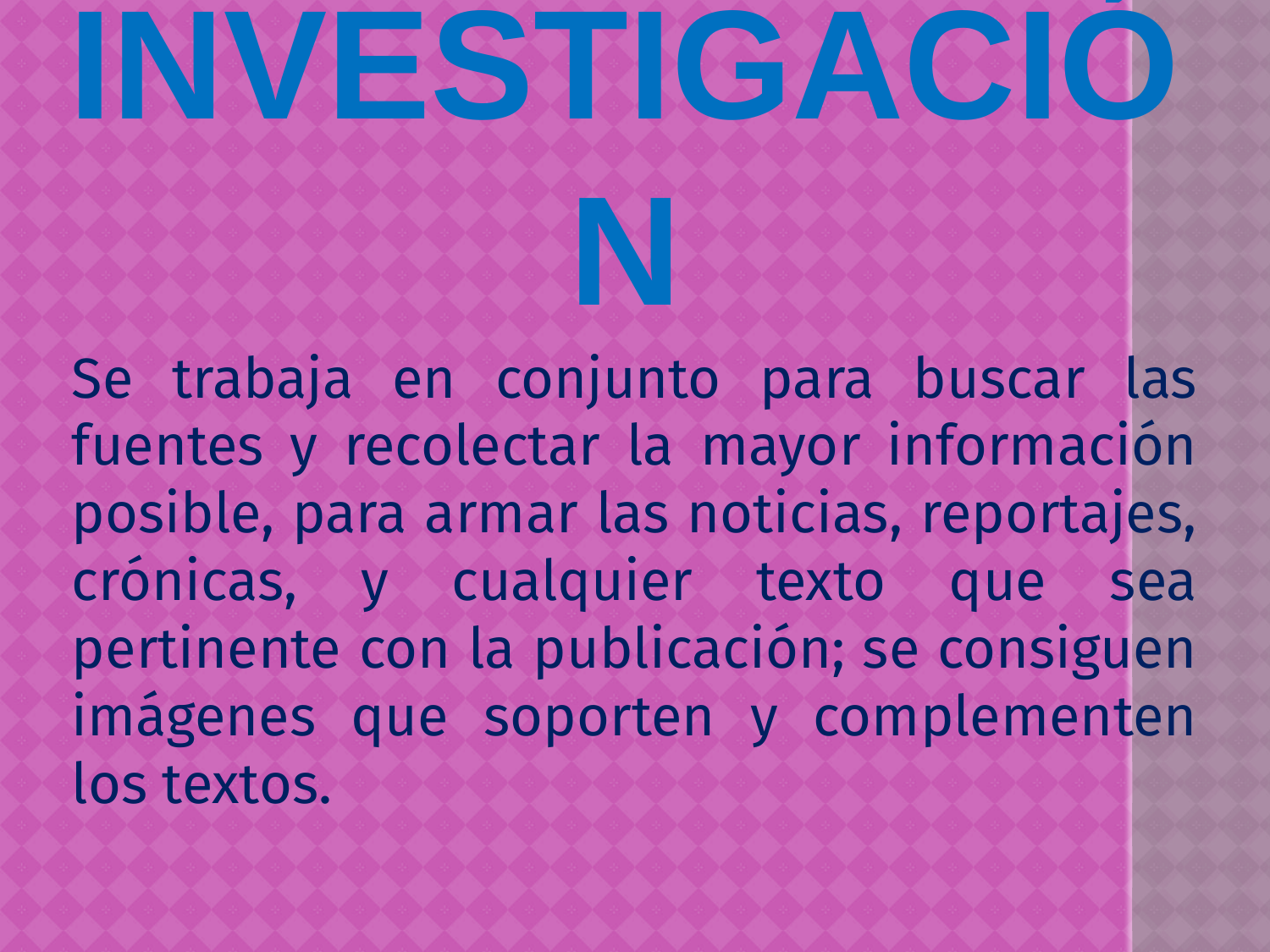

INVESTIGACIÓN
Se trabaja en conjunto para buscar las fuentes y recolectar la mayor información posible, para armar las noticias, reportajes, crónicas, y cualquier texto que sea pertinente con la publicación; se consiguen imágenes que soporten y complementen los textos.